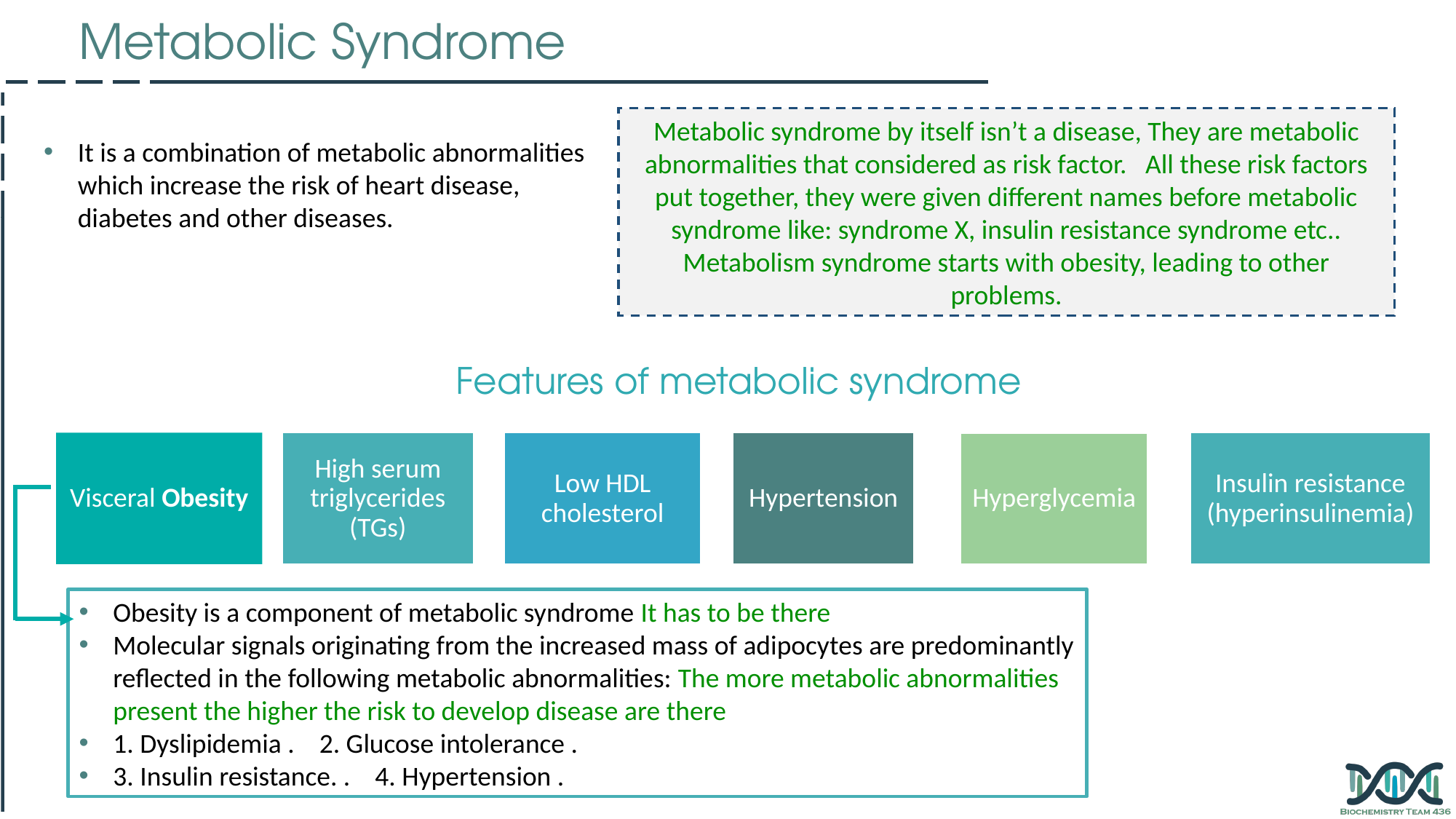

Metabolic Syndrome
Metabolic syndrome by itself isn’t a disease, They are metabolic abnormalities that considered as risk factor.   All these risk factors put together, they were given different names before metabolic syndrome like: syndrome X, insulin resistance syndrome etc..
Metabolism syndrome starts with obesity, leading to other problems.
It is a combination of metabolic abnormalities which increase the risk of heart disease, diabetes and other diseases.
Features of metabolic syndrome
Visceral Obesity
High serum triglycerides (TGs)
Low HDL cholesterol
Hypertension
Hyperglycemia
Insulin resistance (hyperinsulinemia)
Obesity is a component of metabolic syndrome It has to be there
Molecular signals originating from the increased mass of adipocytes are predominantly reflected in the following metabolic abnormalities: The more metabolic abnormalities present the higher the risk to develop disease are there
1. Dyslipidemia .    2. Glucose intolerance .
3. Insulin resistance. .    4. Hypertension .